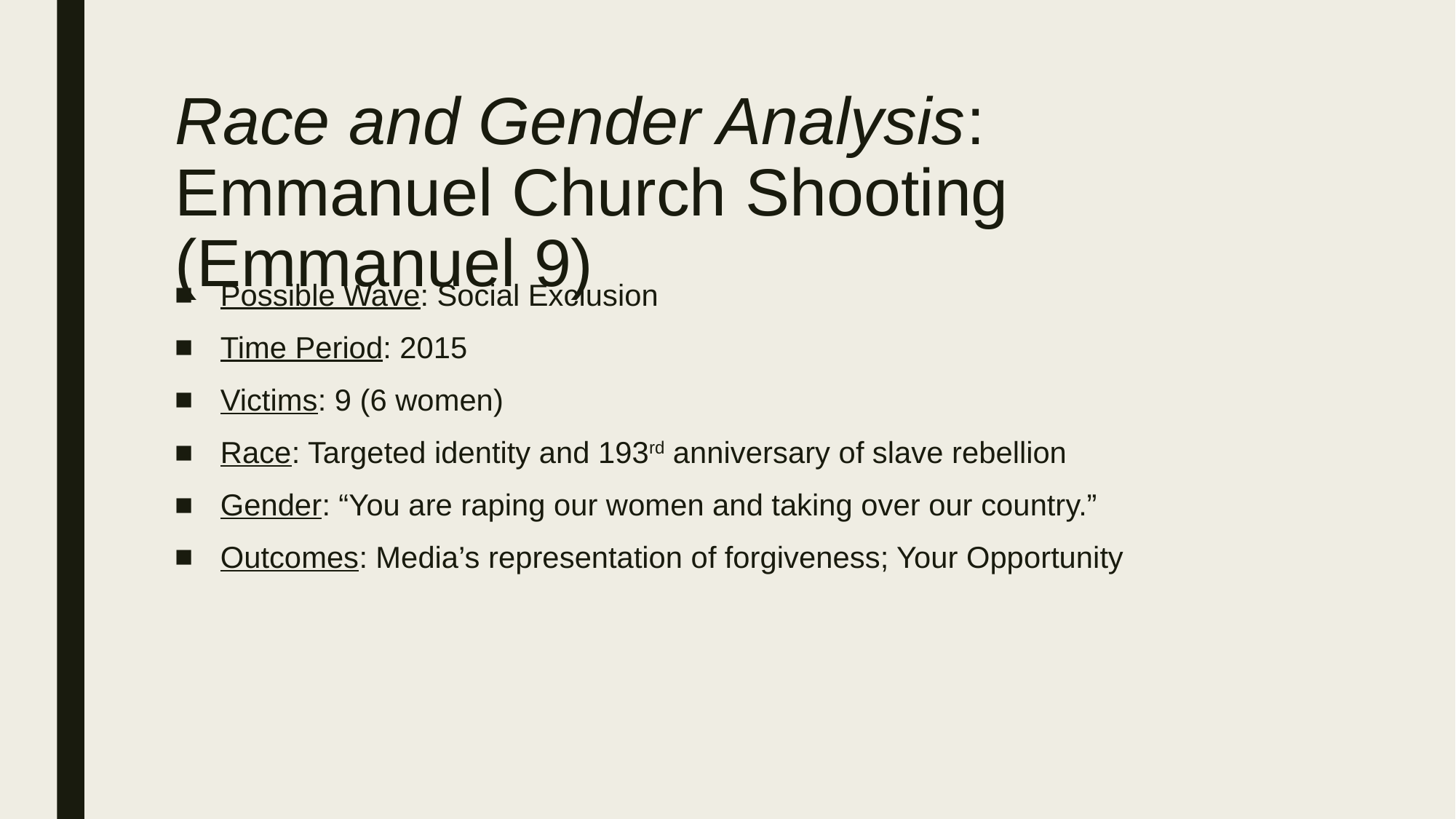

# Race and Gender Analysis: Emmanuel Church Shooting (Emmanuel 9)
Possible Wave: Social Exclusion
Time Period: 2015
Victims: 9 (6 women)
Race: Targeted identity and 193rd anniversary of slave rebellion
Gender: “You are raping our women and taking over our country.”
Outcomes: Media’s representation of forgiveness; Your Opportunity